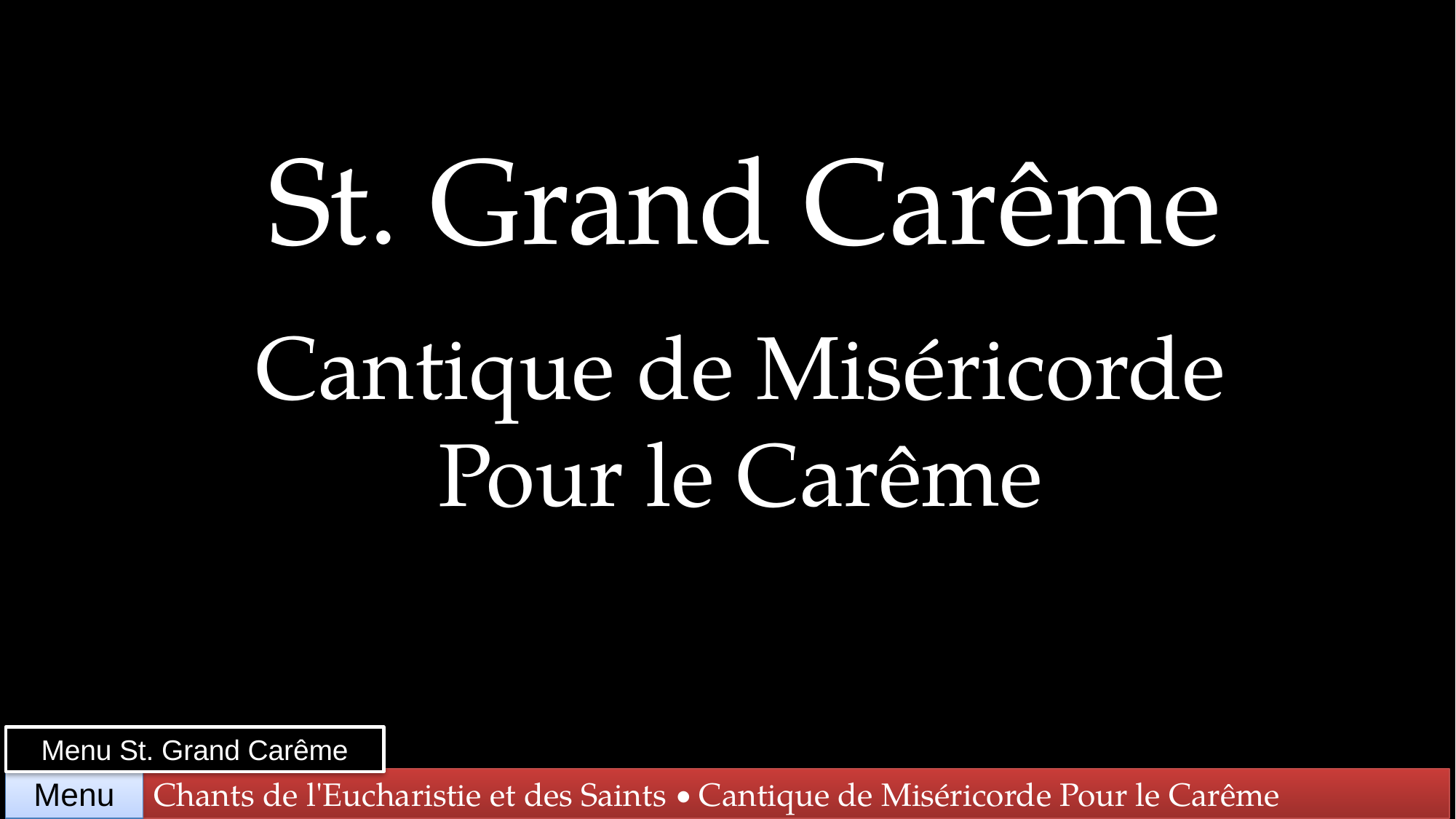

St. Grand Carême
Cantique de Miséricorde
Pour le Carême
Menu St. Grand Carême
Chants de l'Eucharistie et des Saints • Cantique de Miséricorde Pour le Carême
Menu